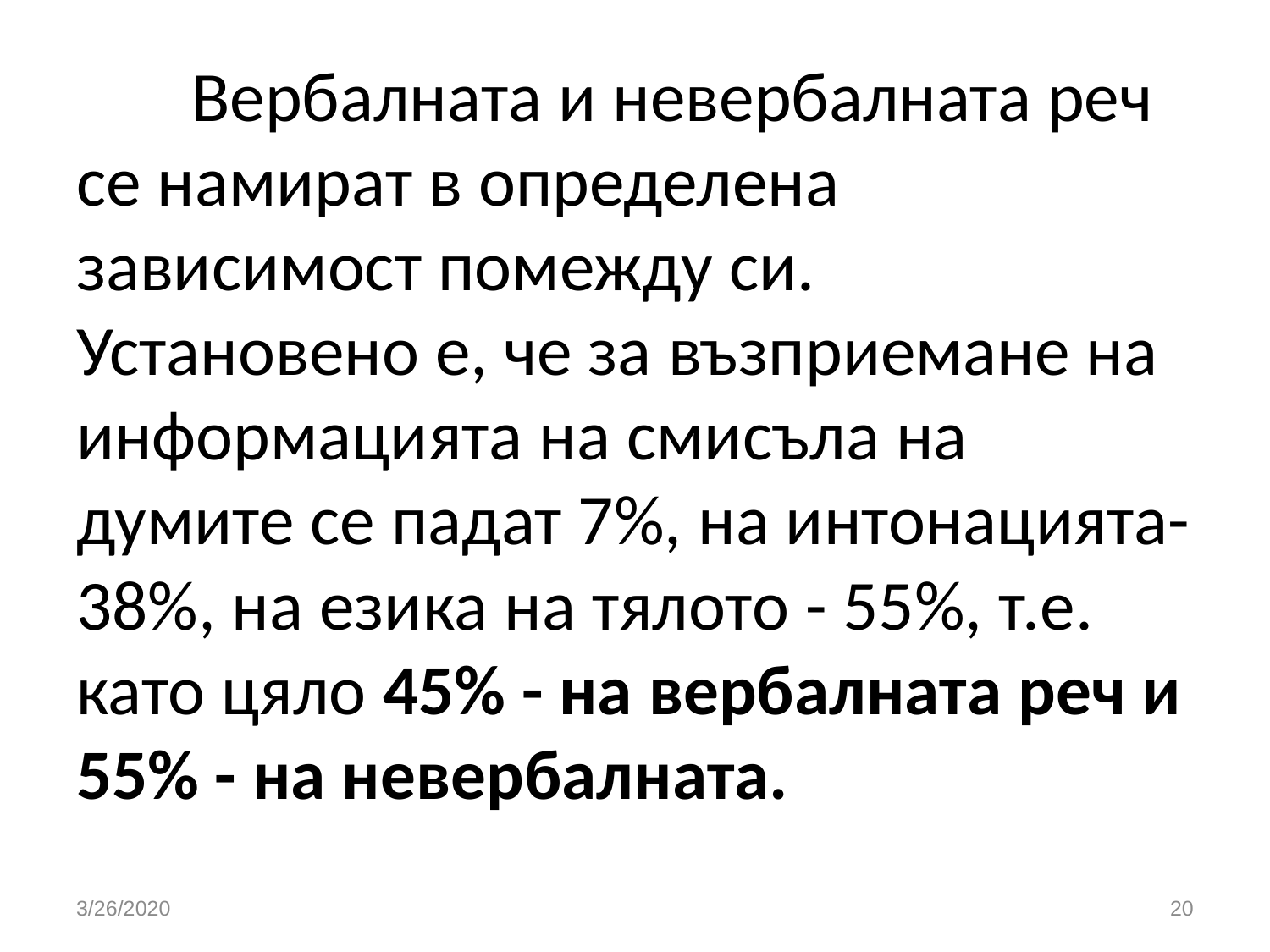

# Вербалната и невербалната реч се намират в определена зависимост помежду си. 	Установено е, че за възприемане на информацията на смисъла на думите се падат 7%, на интонацията- 38%, на езика на тялото - 55%, т.е. като цяло 45% - на вербалната реч и 55% - на невербалната.
3/26/2020
20